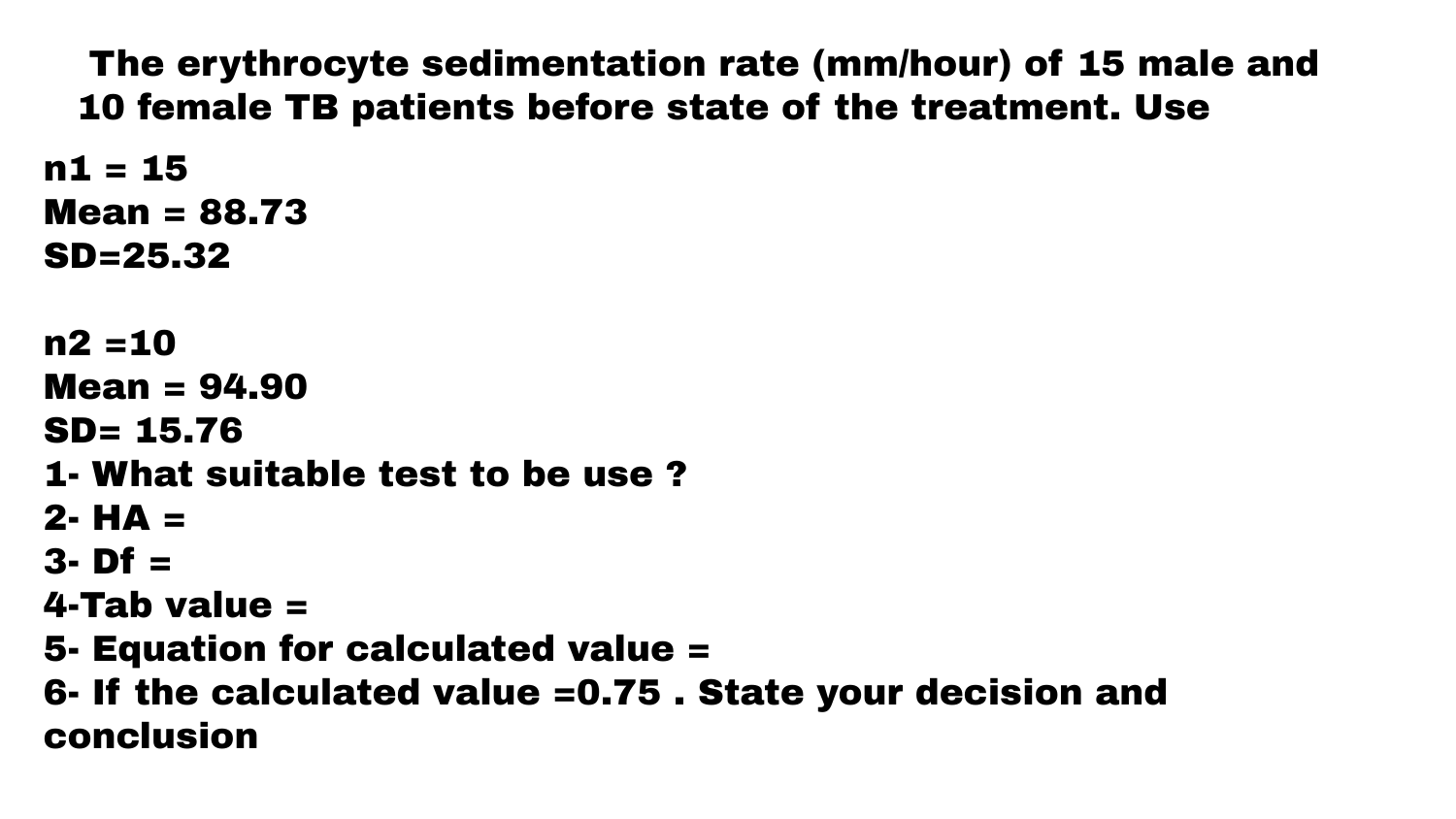

The erythrocyte sedimentation rate (mm/hour) of 15 male and
10 female TB patients before state of the treatment. Use
n1 = 15
Mean = 88.73
SD=25.32

n2 =10
Mean = 94.90
SD= 15.76
1- What suitable test to be use ?
2- HA =
3- Df =
4-Tab value =
5- Equation for calculated value =
6- If the calculated value =0.75 . State your decision and conclusion